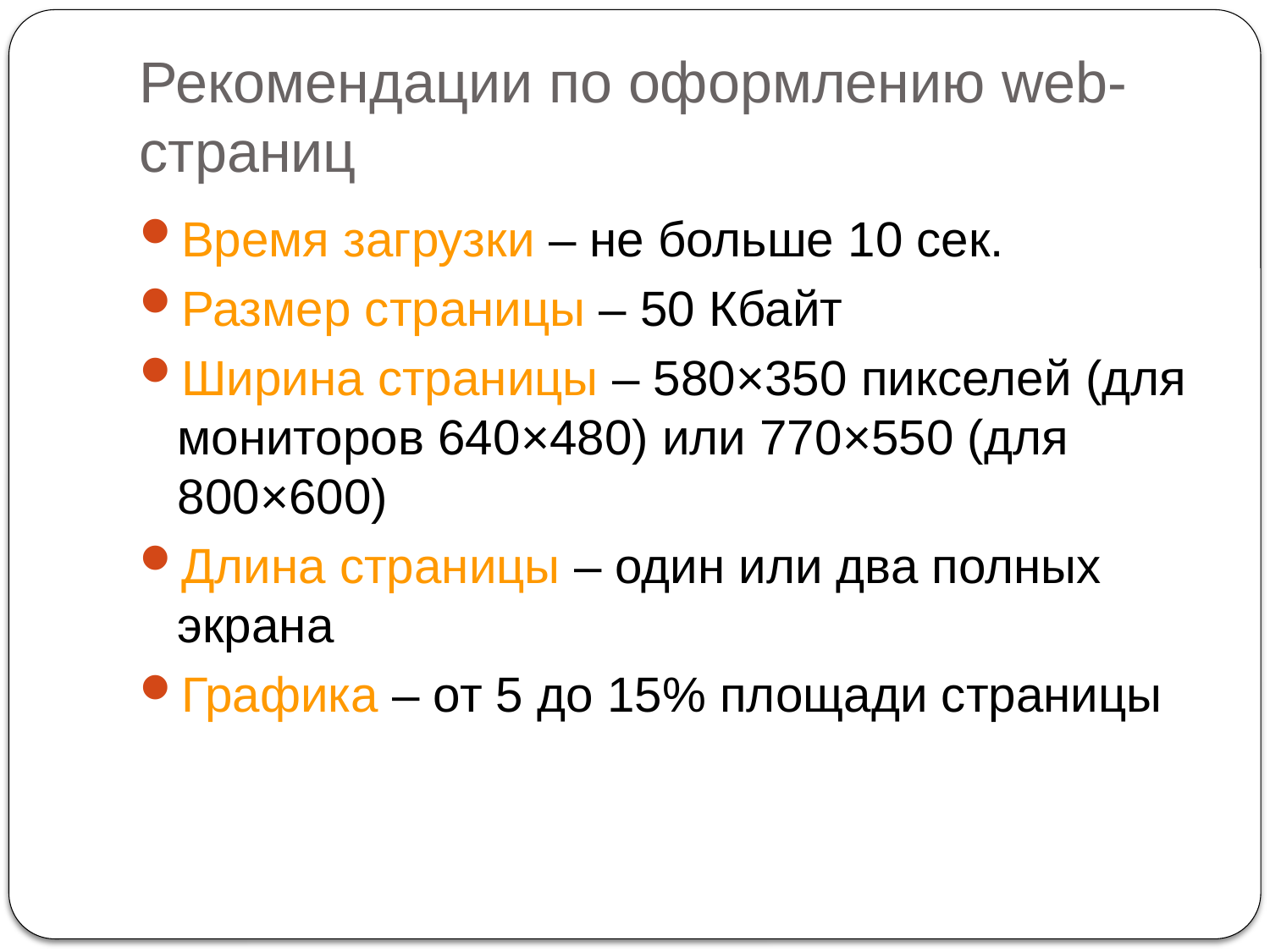

# Рекомендации по оформлению web-страниц
Время загрузки – не больше 10 сек.
Размер страницы – 50 Кбайт
Ширина страницы – 580×350 пикселей (для мониторов 640×480) или 770×550 (для 800×600)
Длина страницы – один или два полных экрана
Графика – от 5 до 15% площади страницы